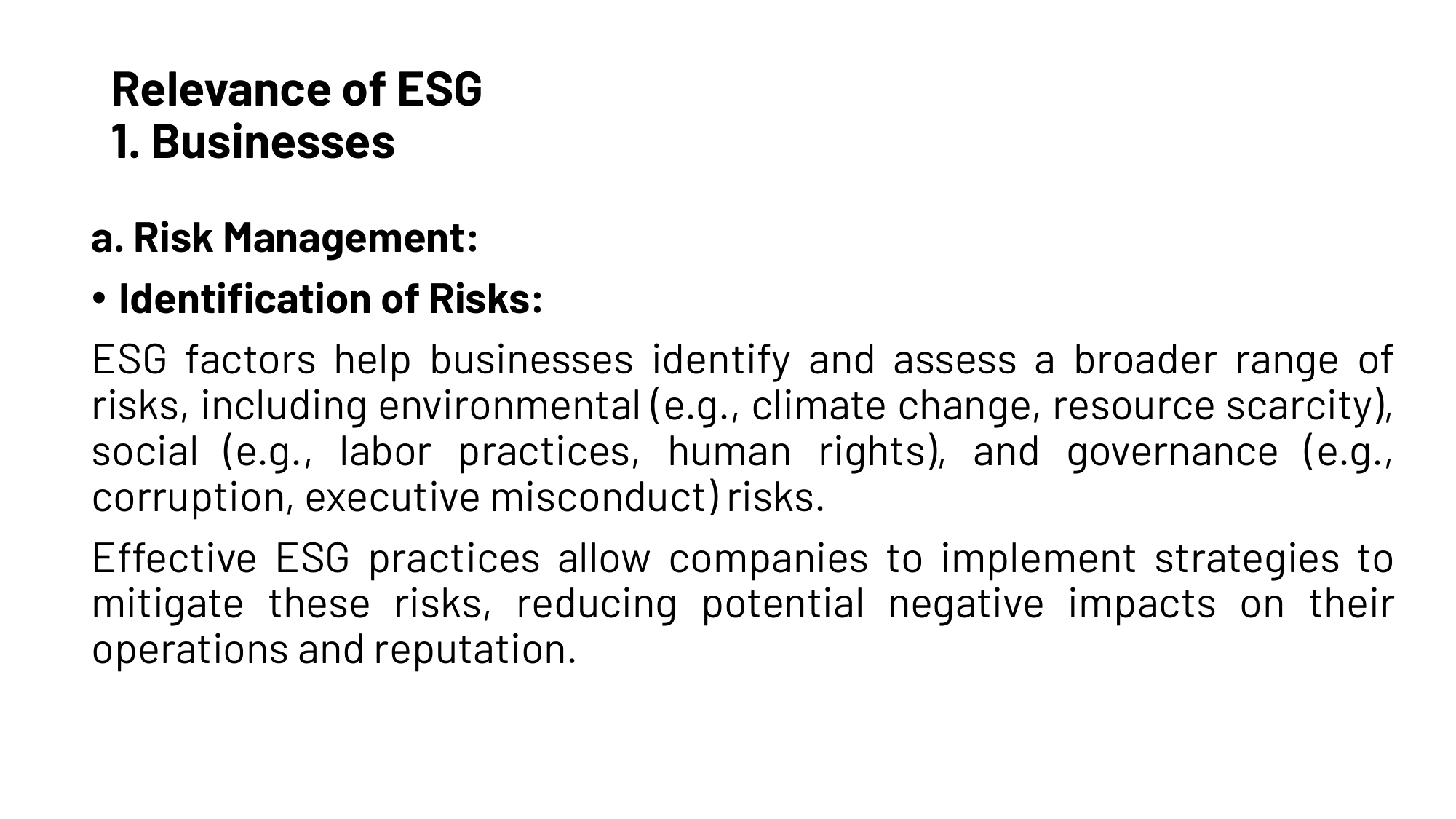

# Relevance of ESG 1. Businesses
a. Risk Management:
Identification of Risks:
ESG factors help businesses identify and assess a broader range of risks, including environmental (e.g., climate change, resource scarcity), social (e.g., labor practices, human rights), and governance (e.g., corruption, executive misconduct) risks.
Effective ESG practices allow companies to implement strategies to mitigate these risks, reducing potential negative impacts on their operations and reputation.